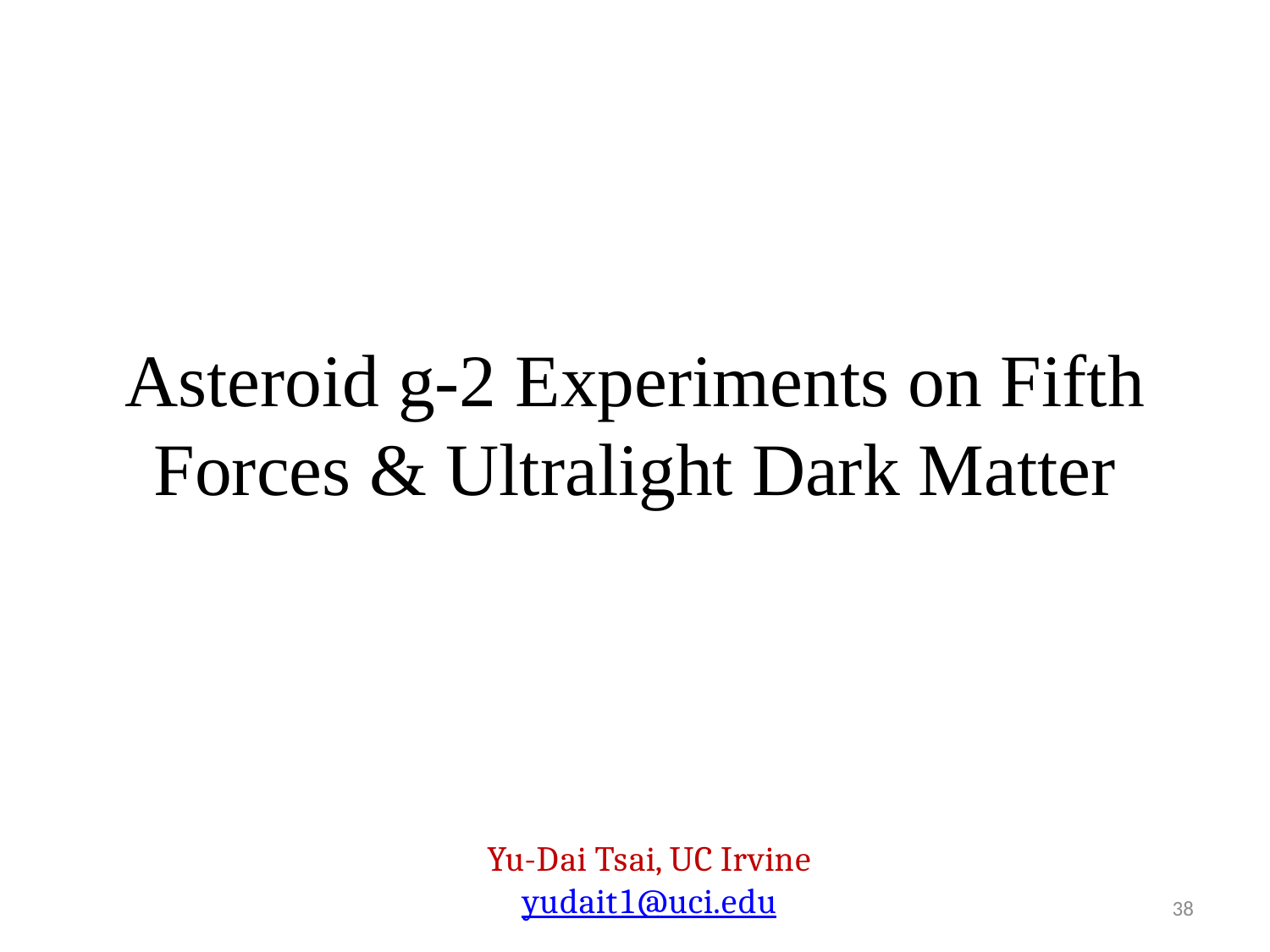

# Asteroid g-2 Experiments on Fifth Forces & Ultralight Dark Matter

Yu-Dai Tsai, UC Irvine
yudait1@uci.edu
38